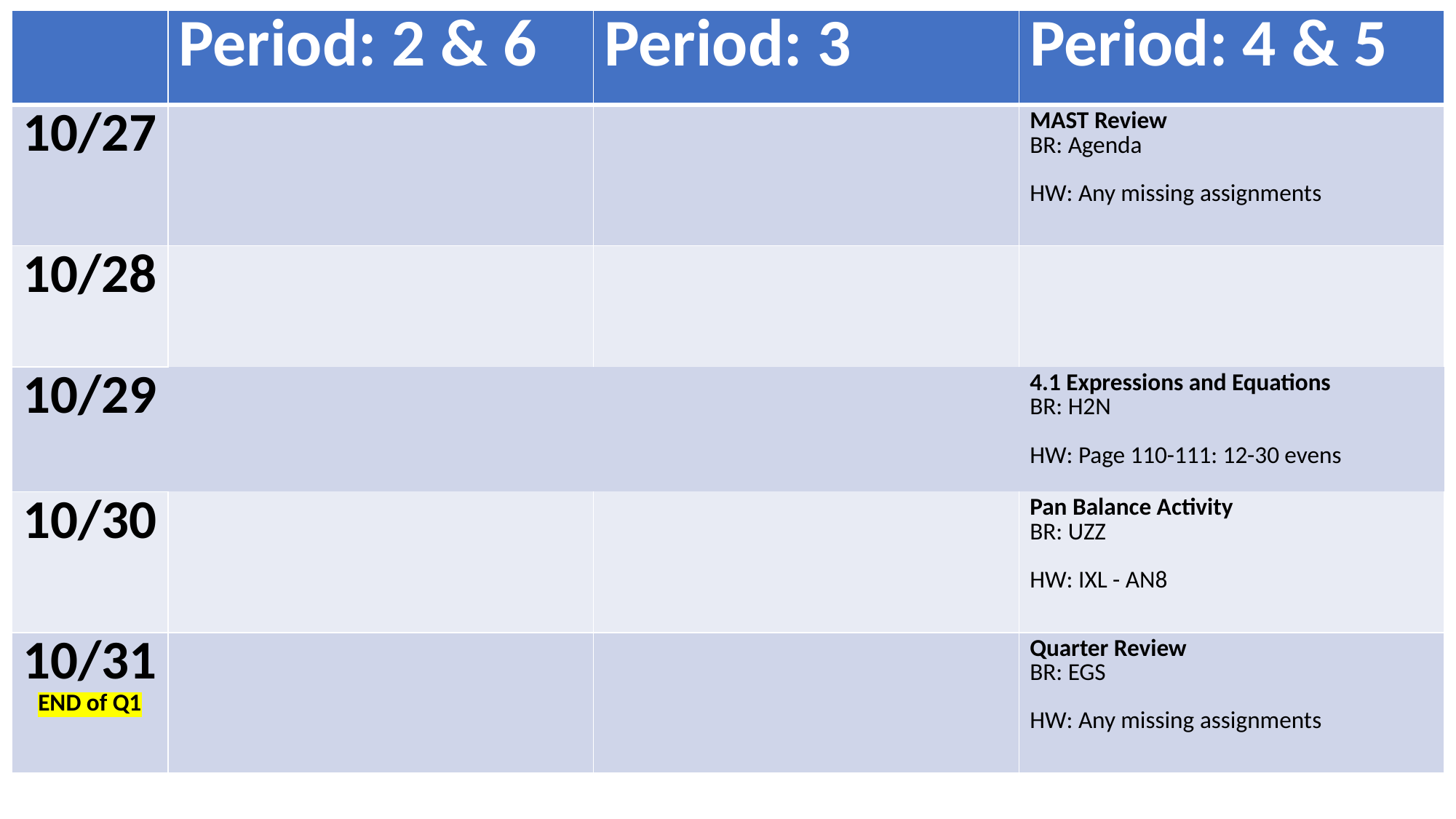

|  | Period: 2 & 6 | Period: 3 | Period: 4 & 5 |
| --- | --- | --- | --- |
| 10/27 |  |  | MAST Review BR: Agenda HW: Any missing assignments |
| 10/28 |  |  |  |
| 10/29 |  |  | 4.1 Expressions and Equations BR: H2N HW: Page 110-111: 12-30 evens |
| 10/30 |  |  | Pan Balance Activity BR: UZZ HW: IXL - AN8 |
| 10/31 END of Q1 |  |  | Quarter Review BR: EGS HW: Any missing assignments |